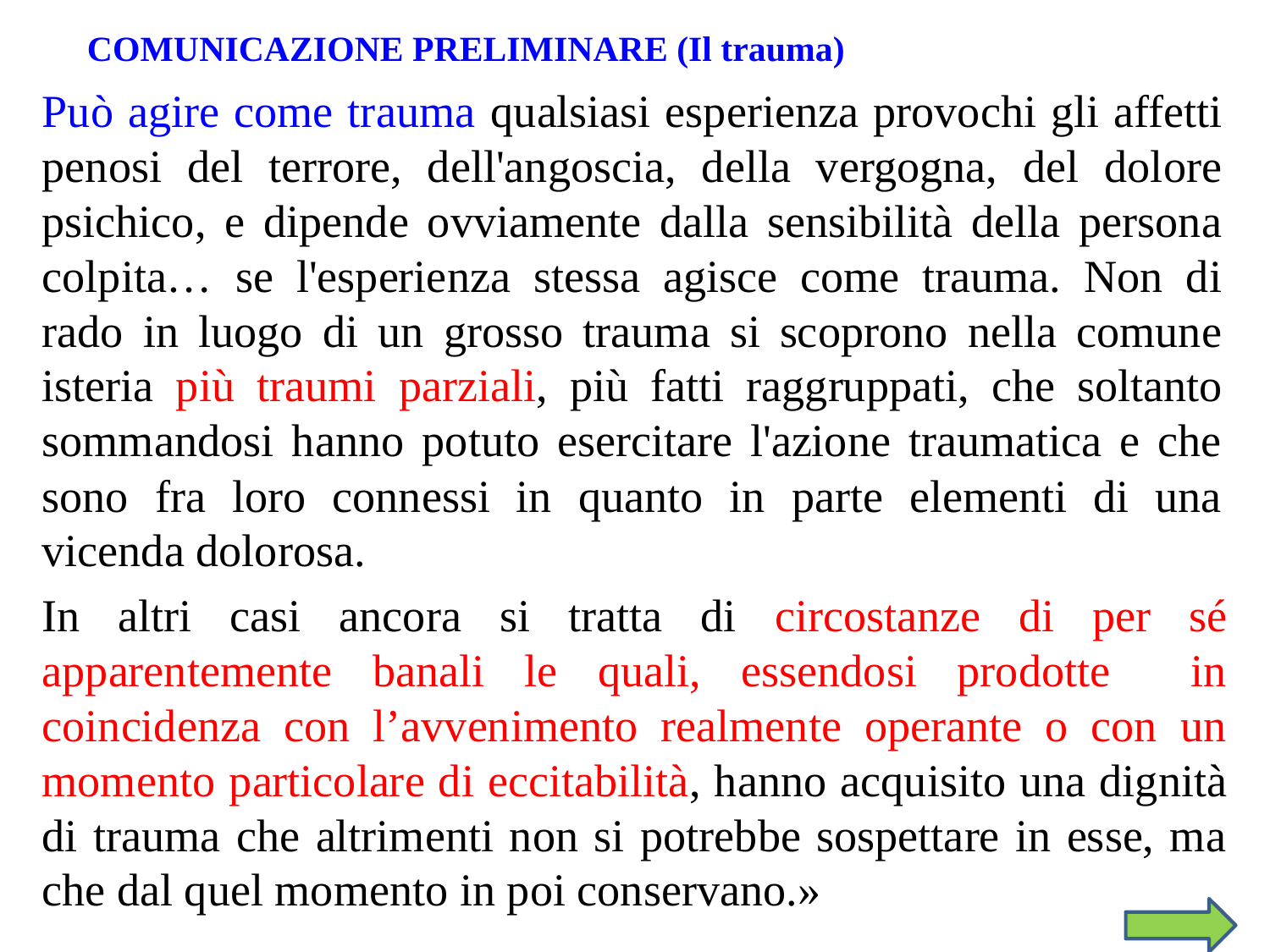

COMUNICAZIONE PRELIMINARE (Il trauma)
Può agire come trauma qualsiasi esperienza provochi gli affetti penosi del terrore, dell'angoscia, della vergogna, del dolore psichico, e dipende ovviamente dalla sensibilità della persona colpita… se l'esperienza stessa agisce come trauma. Non di rado in luogo di un grosso trauma si scoprono nella comune isteria più traumi parziali, più fatti raggruppati, che soltanto sommandosi hanno potuto esercitare l'azione traumatica e che sono fra loro connessi in quanto in parte elementi di una vicenda dolorosa.
In altri casi ancora si tratta di circostanze di per sé apparentemente banali le quali, essendosi prodotte  in coincidenza con l’avvenimento realmente operante o con un momento particolare di eccitabilità, hanno acquisito una dignità di trauma che altrimenti non si potrebbe sospettare in esse, ma che dal quel momento in poi conservano.»